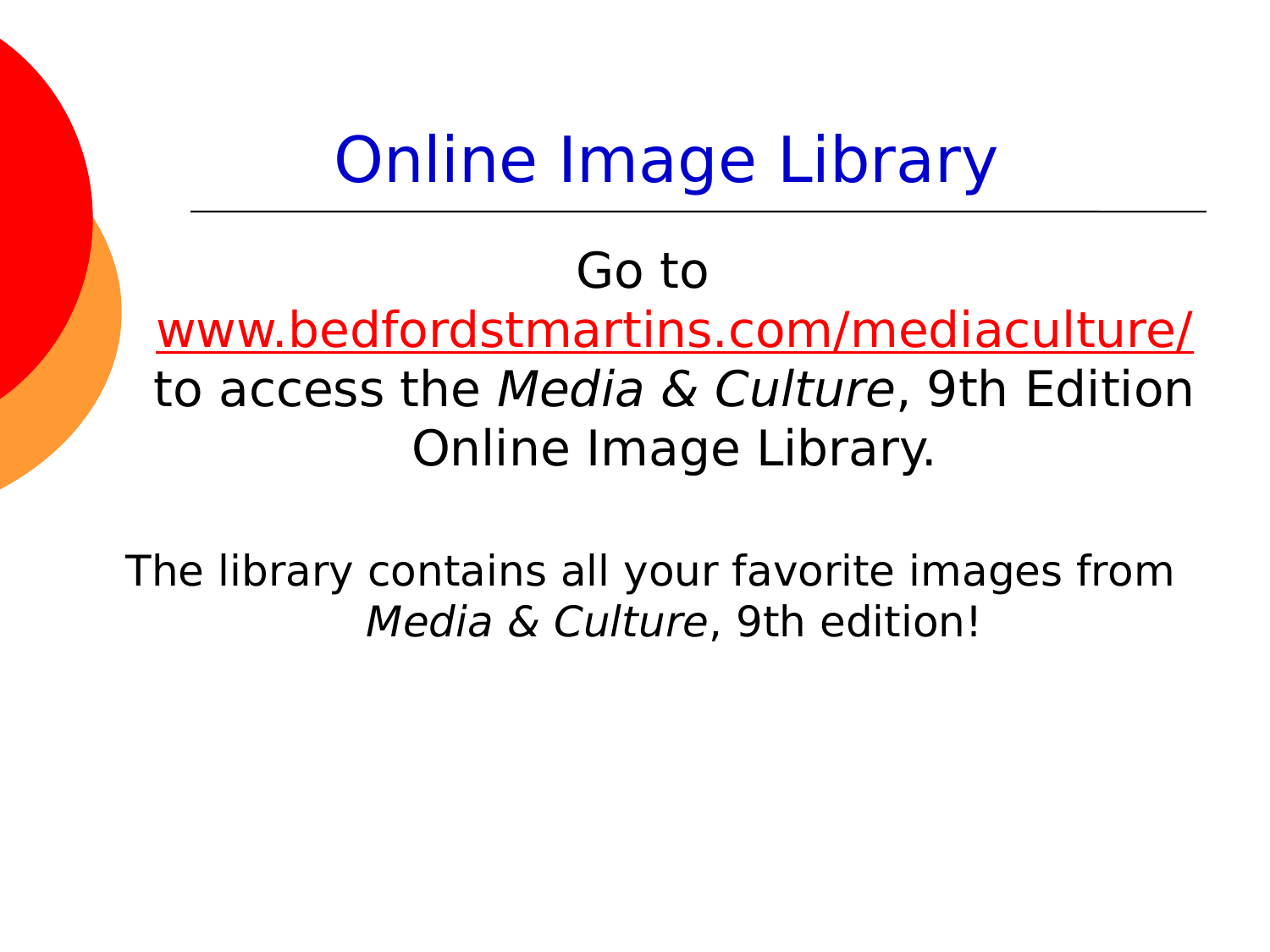

# Online Image Library
Go to www.bedfordstmartins.com/mediaculture/to access the Media & Culture, 9th Edition Online Image Library.

The library contains all your favorite images from Media & Culture, 9th edition!